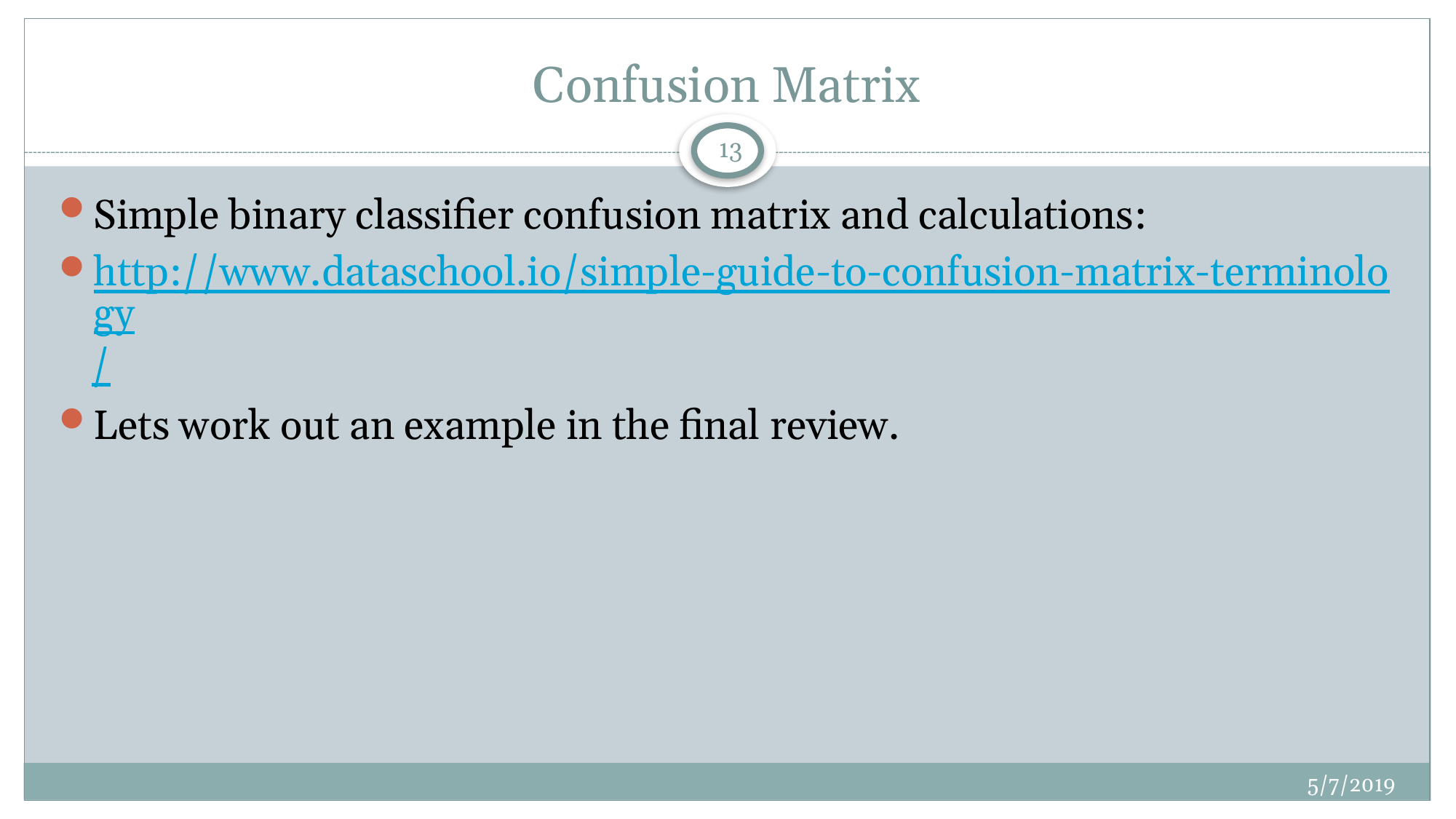

# Confusion Matrix
13
Simple binary classifier confusion matrix and calculations:
http://www.dataschool.io/simple-guide-to-confusion-matrix-terminology/
Lets work out an example in the final review.
5/7/2019